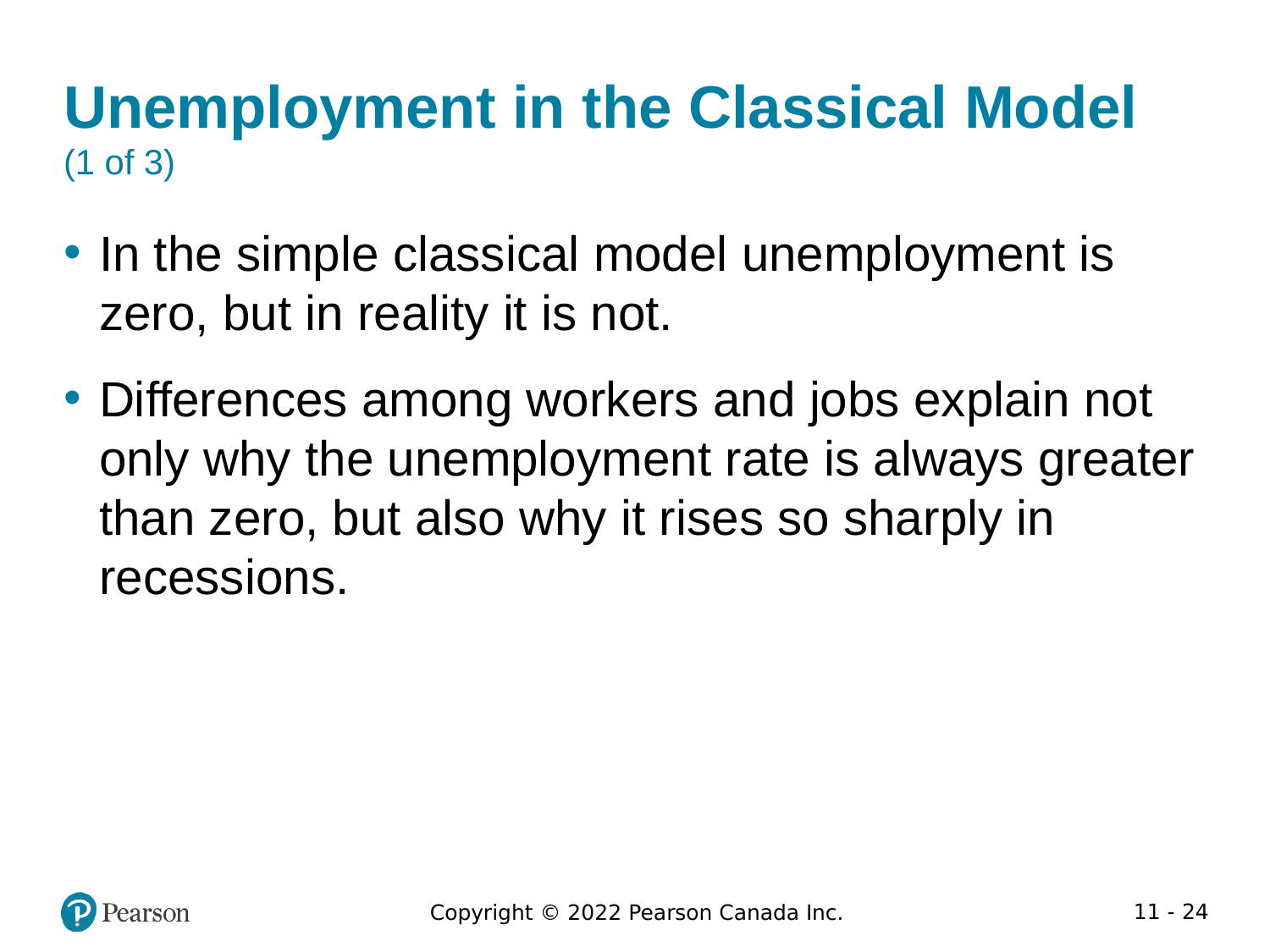

# Unemployment in the Classical Model (1 of 3)
In the simple classical model unemployment is zero, but in reality it is not.
Differences among workers and jobs explain not only why the unemployment rate is always greater than zero, but also why it rises so sharply in recessions.